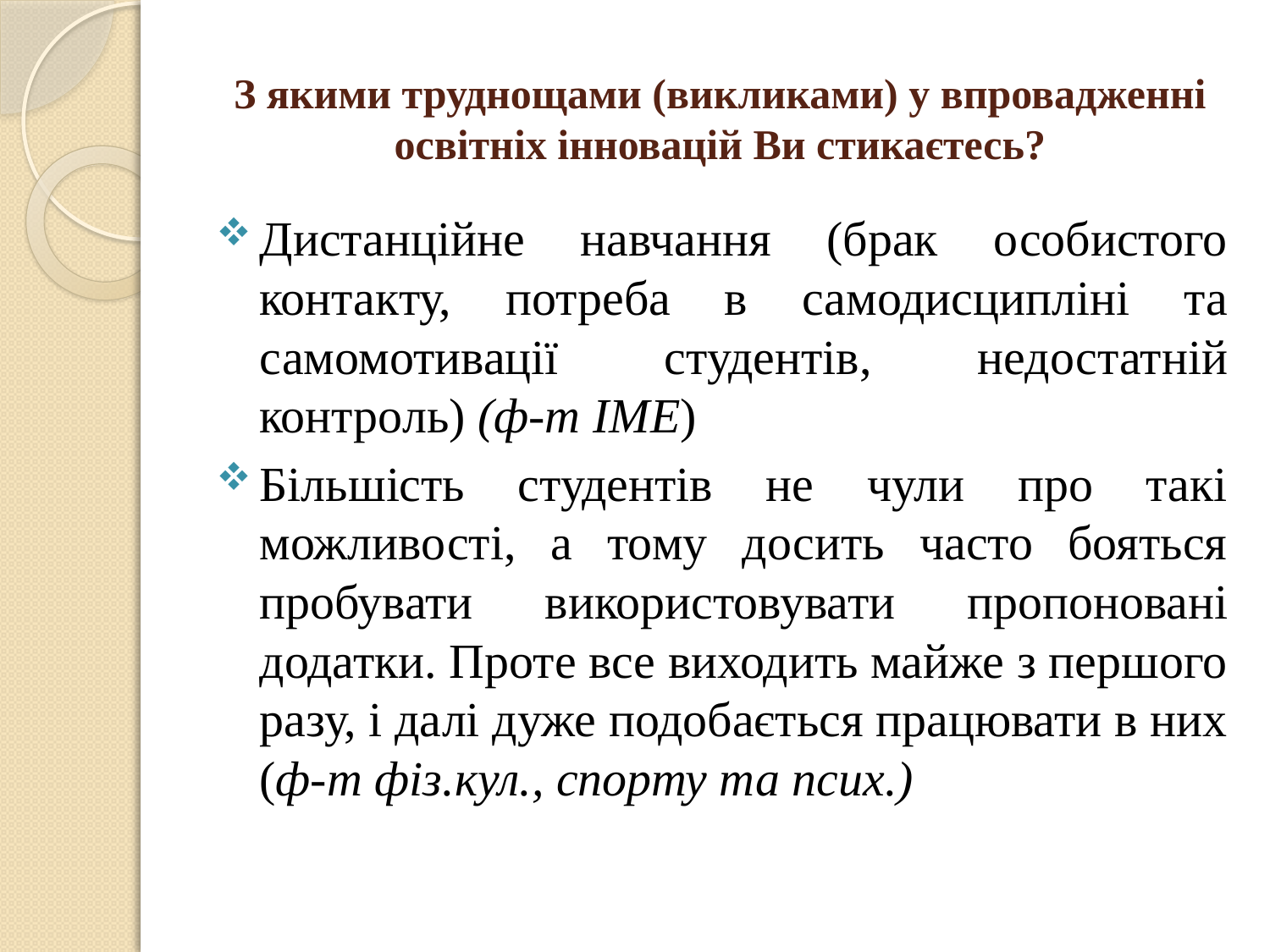

# З якими труднощами (викликами) у впровадженні освітніх інновацій Ви стикаєтесь?
Дистанційне навчання (брак особистого контакту, потреба в самодисципліні та самомотивації студентів, недостатній контроль) (ф-т ІМЕ)
Більшість студентів не чули про такі можливості, а тому досить часто бояться пробувати використовувати пропоновані додатки. Проте все виходить майже з першого разу, і далі дуже подобається працювати в них (ф-т фіз.кул., спорту та псих.)